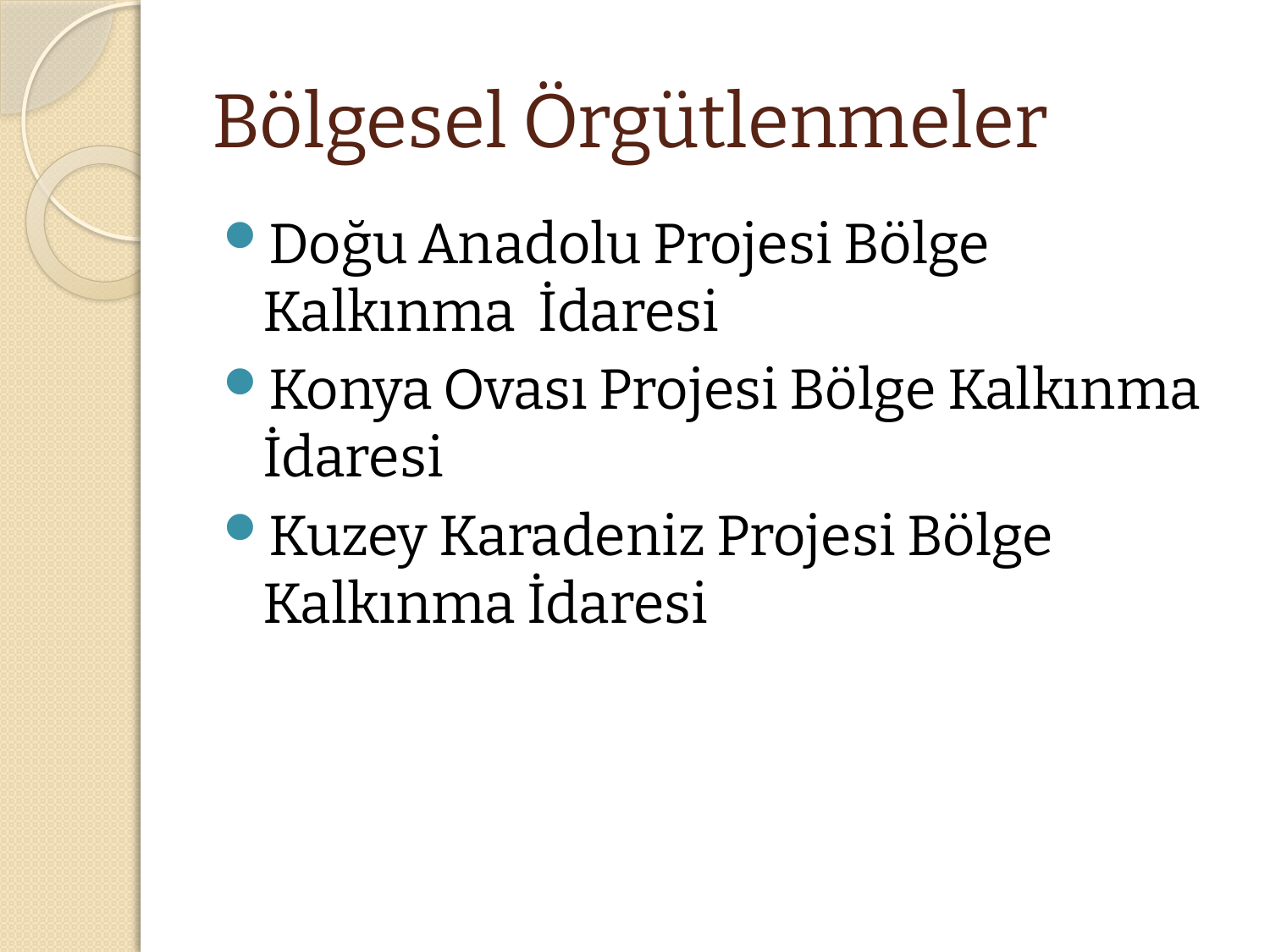

# Bölgesel Örgütlenmeler
Doğu Anadolu Projesi Bölge Kalkınma  İdaresi
Konya Ovası Projesi Bölge Kalkınma  İdaresi
Kuzey Karadeniz Projesi Bölge Kalkınma İdaresi